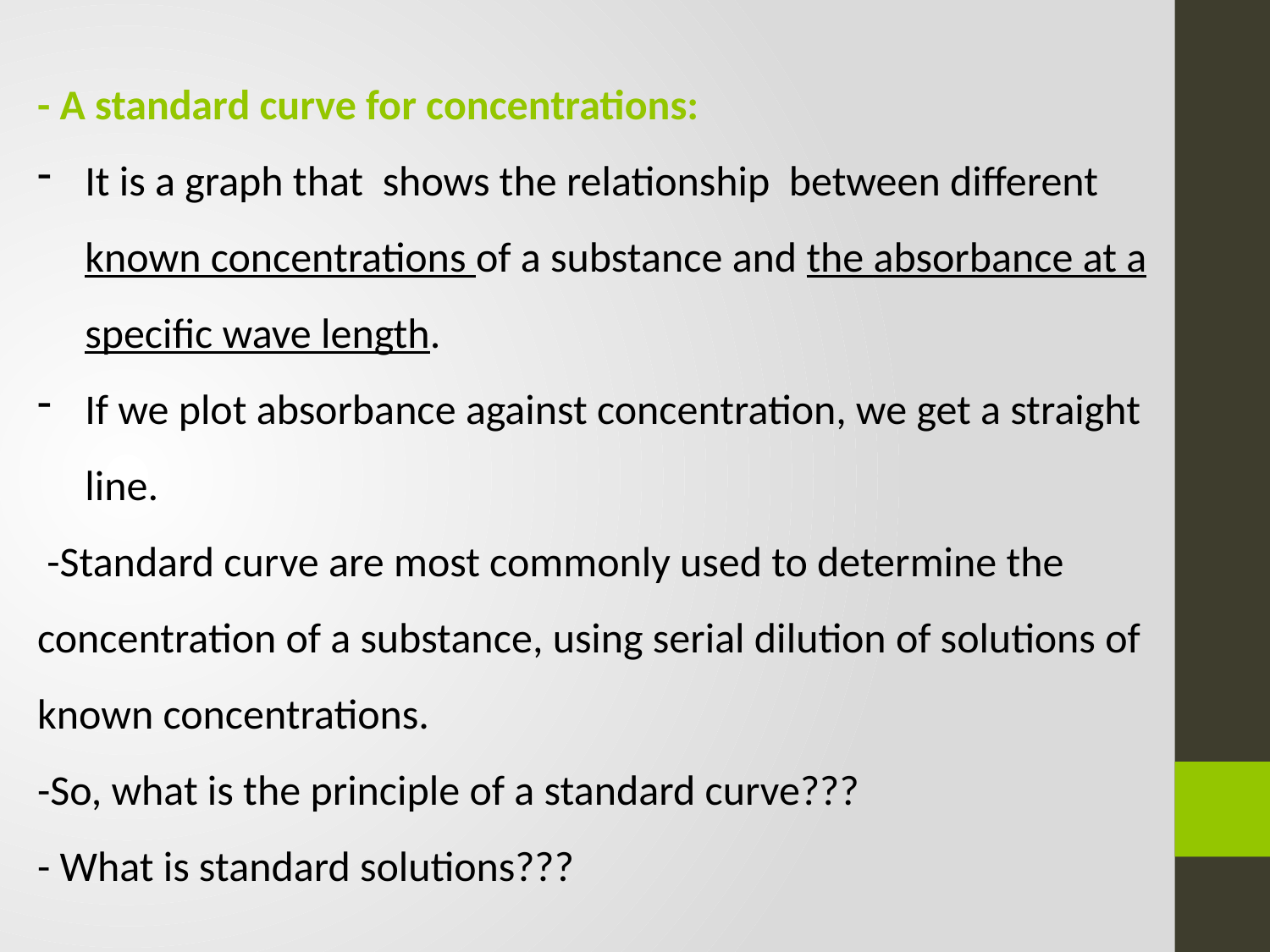

- A standard curve for concentrations:
It is a graph that  shows the relationship  between different known concentrations of a substance and the absorbance at a specific wave length.
If we plot absorbance against concentration, we get a straight line.
 -Standard curve are most commonly used to determine the concentration of a substance, using serial dilution of solutions of  known concentrations.
-So, what is the principle of a standard curve???
- What is standard solutions???